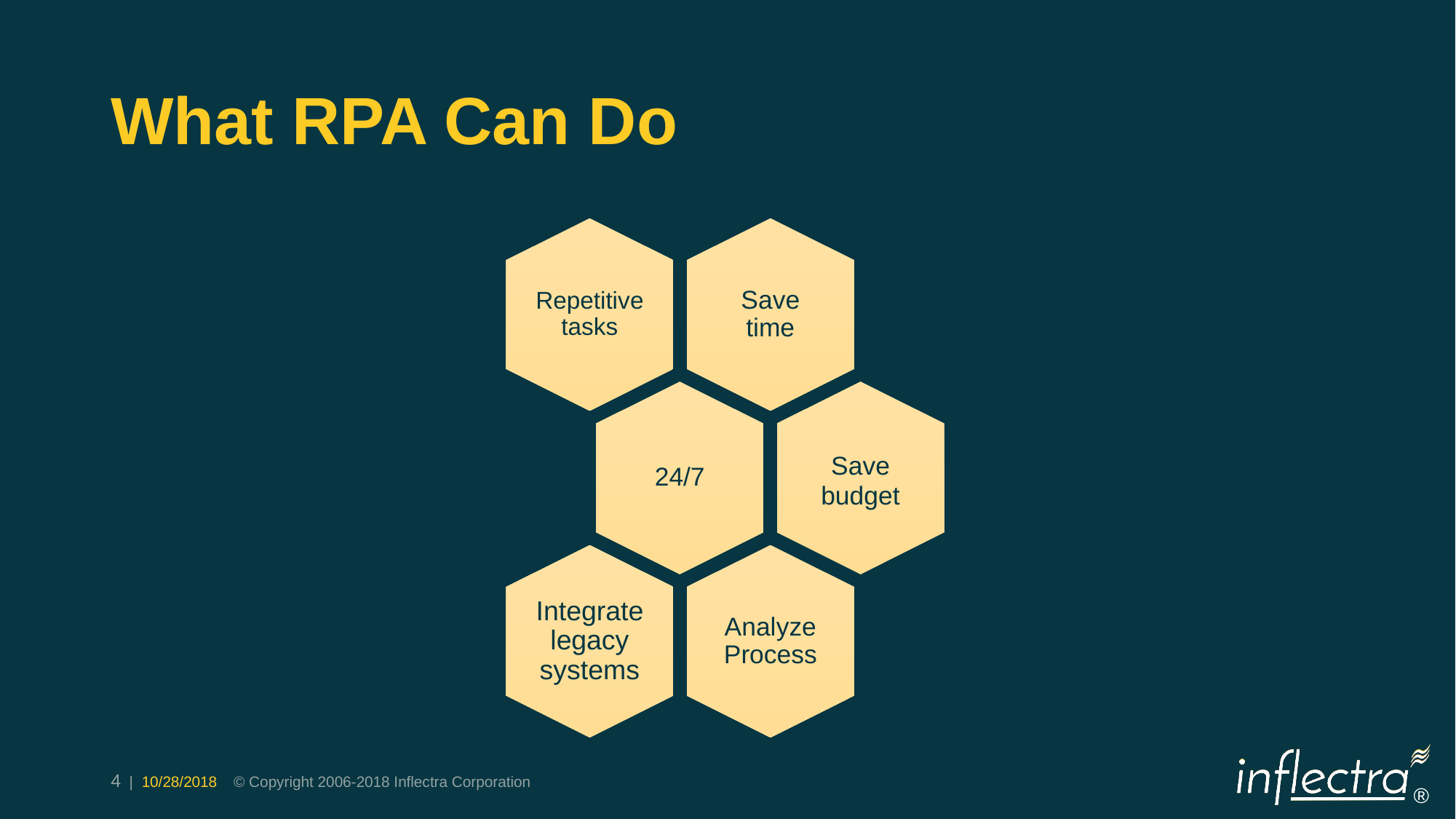

# What RPA Can Do
Save time
for employees
Repetitive
tasks
24/7
Work autonomously
Save budget
Analyze
Process
large volumes of data
Integrate legacy systems